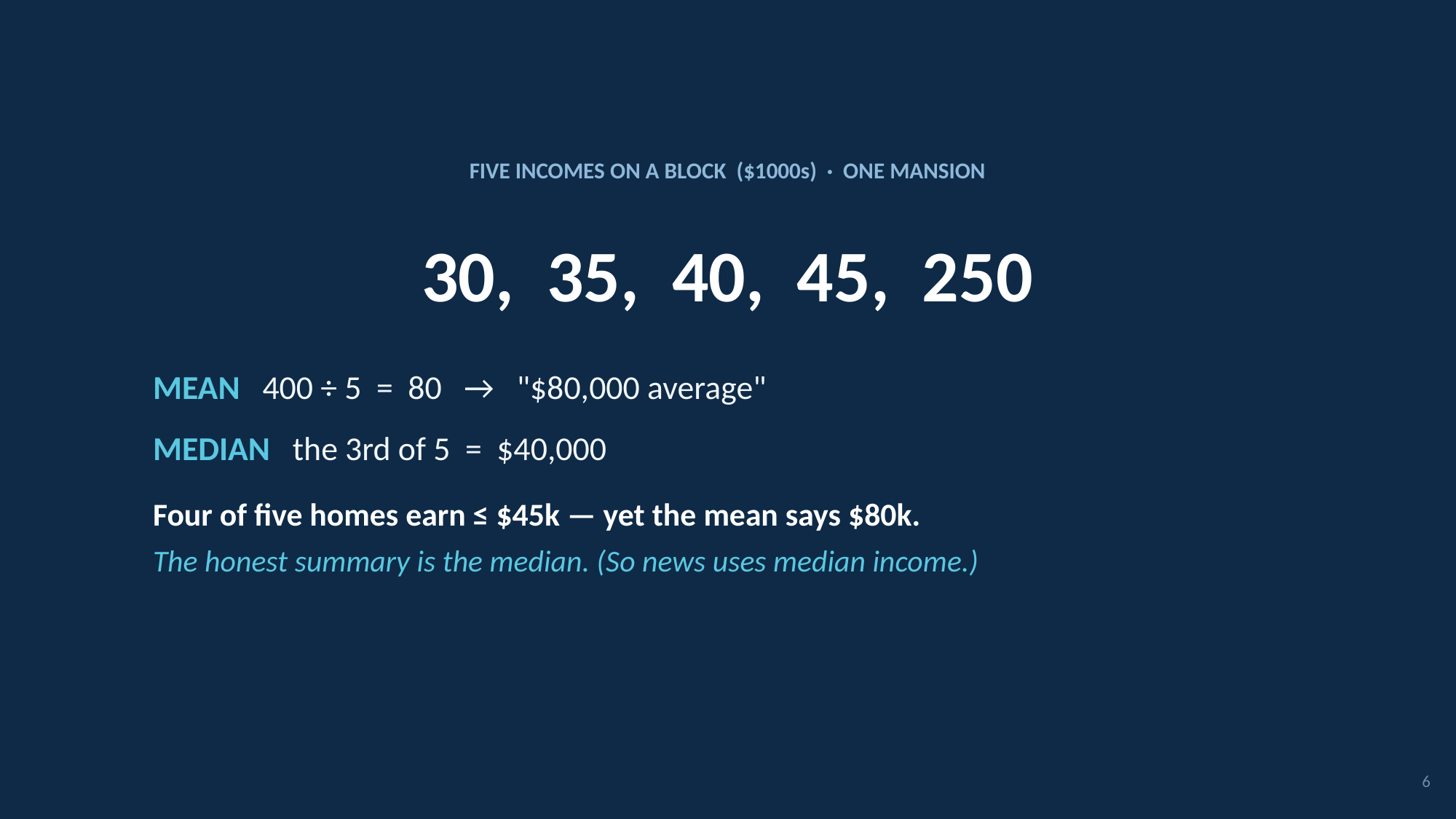

FIVE INCOMES ON A BLOCK  ($1000s)  ·  ONE MANSION
30,  35,  40,  45,  250
MEAN   400 ÷ 5  =  80   →   "$80,000 average"
MEDIAN   the 3rd of 5  =  $40,000
Four of five homes earn ≤ $45k — yet the mean says $80k.
The honest summary is the median. (So news uses median income.)
6